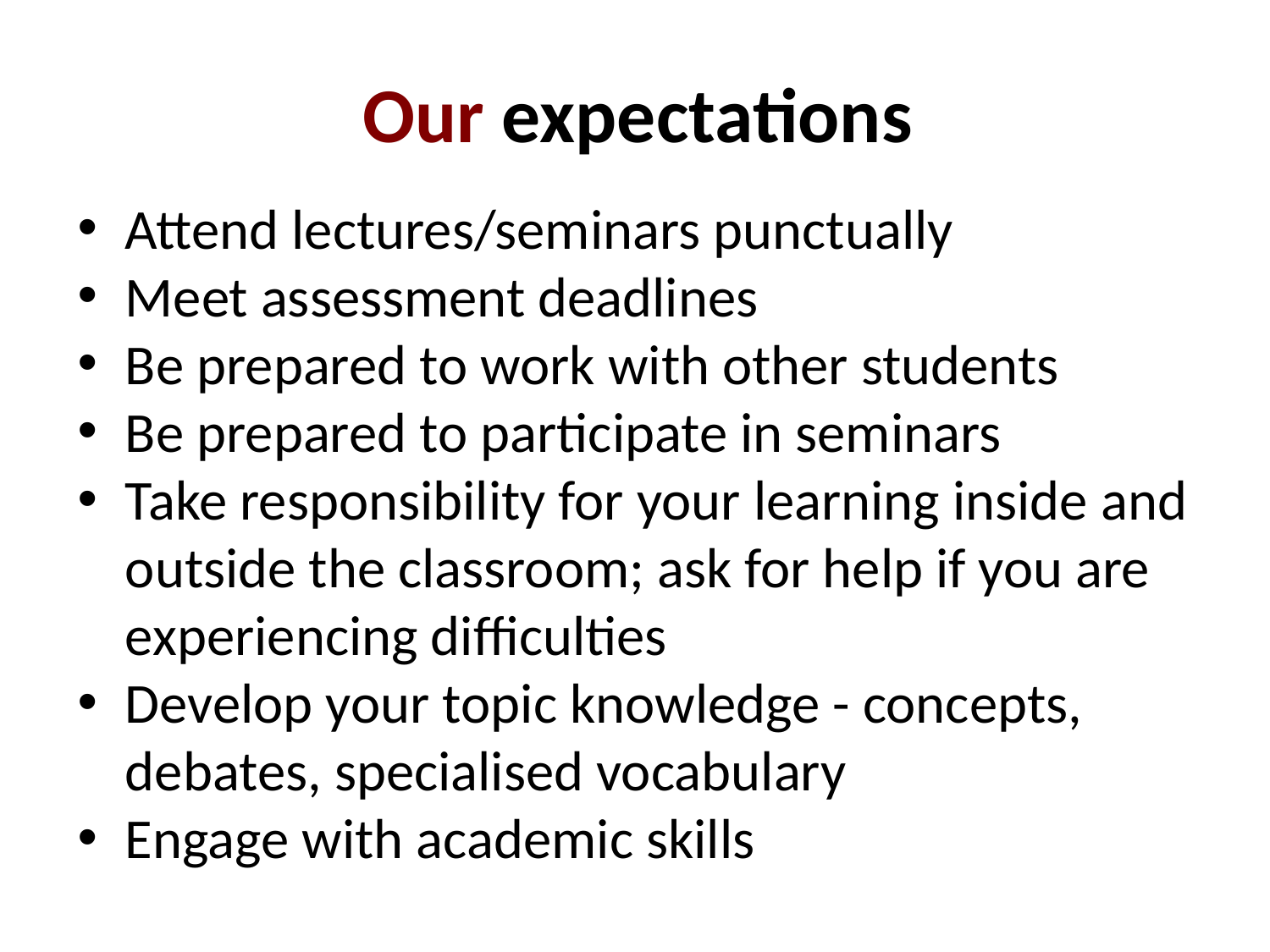

# Our expectations
Attend lectures/seminars punctually
Meet assessment deadlines
Be prepared to work with other students
Be prepared to participate in seminars
Take responsibility for your learning inside and outside the classroom; ask for help if you are experiencing difficulties
Develop your topic knowledge - concepts, debates, specialised vocabulary
Engage with academic skills